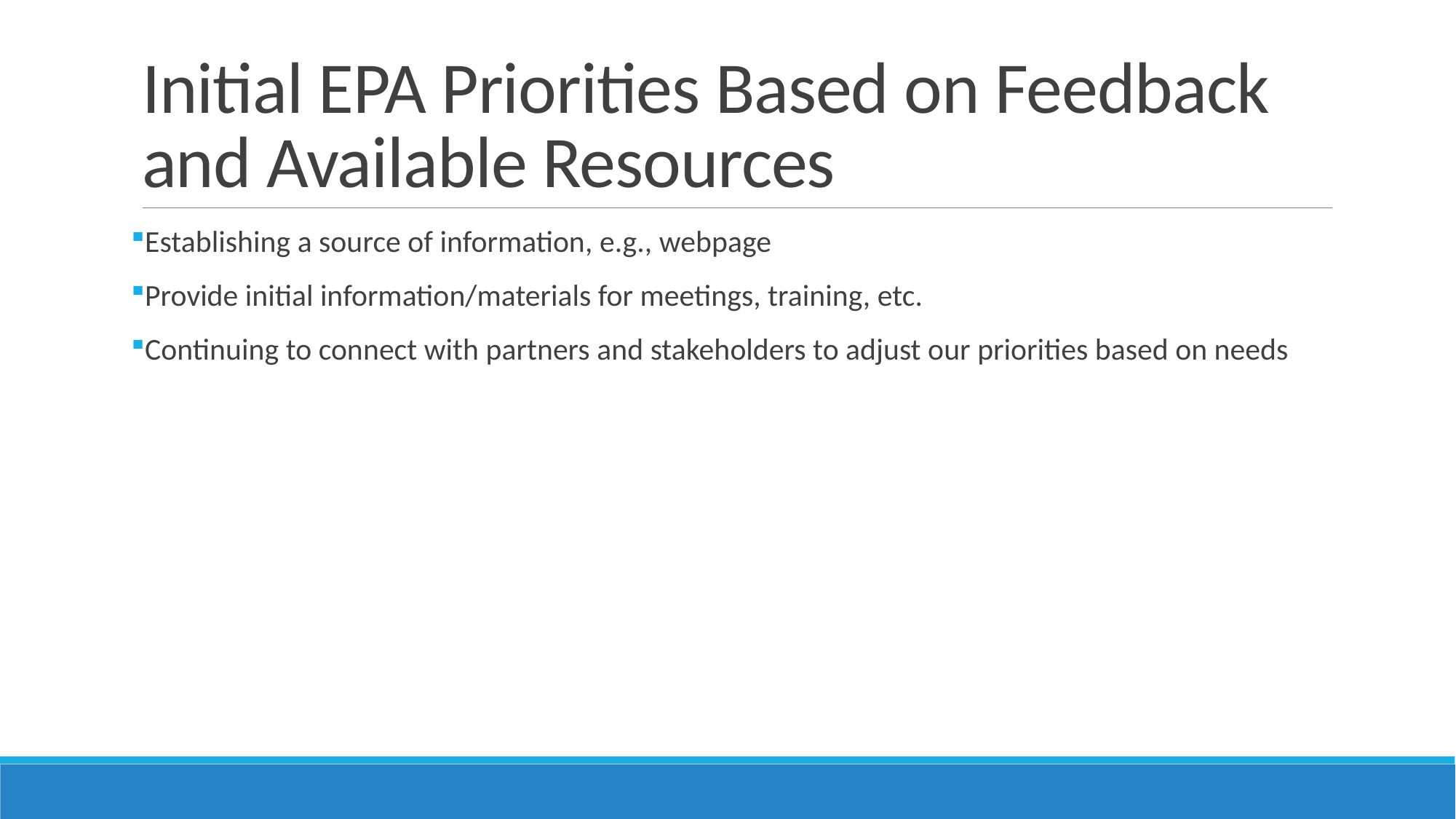

# Initial EPA Priorities Based on Feedback and Available Resources
Establishing a source of information, e.g., webpage
Provide initial information/materials for meetings, training, etc.
Continuing to connect with partners and stakeholders to adjust our priorities based on needs